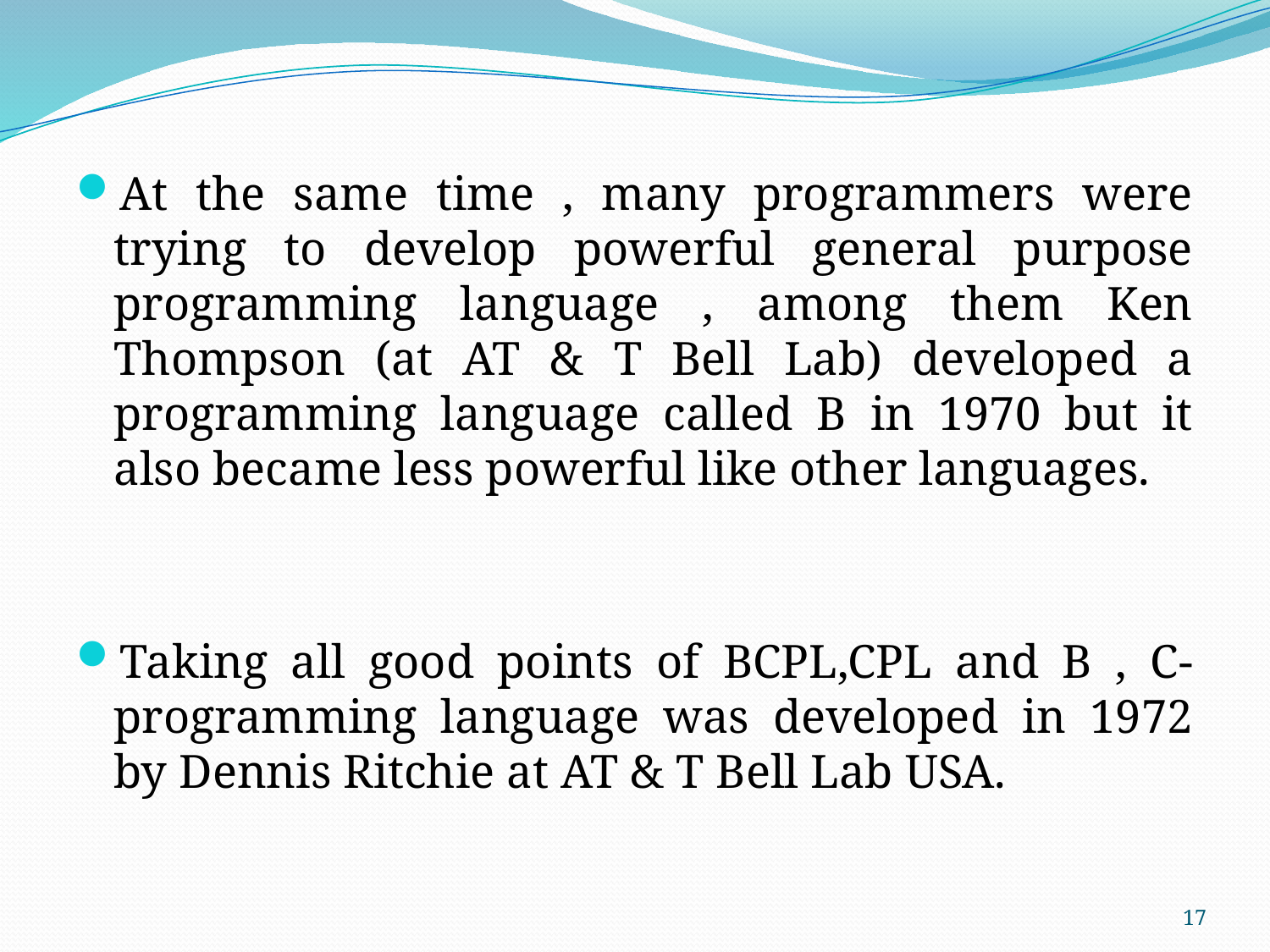

At the same time , many programmers were trying to develop powerful general purpose programming language , among them Ken Thompson (at AT & T Bell Lab) developed a programming language called B in 1970 but it also became less powerful like other languages.

Taking all good points of BCPL,CPL and B , C-programming language was developed in 1972 by Dennis Ritchie at AT & T Bell Lab USA.
17